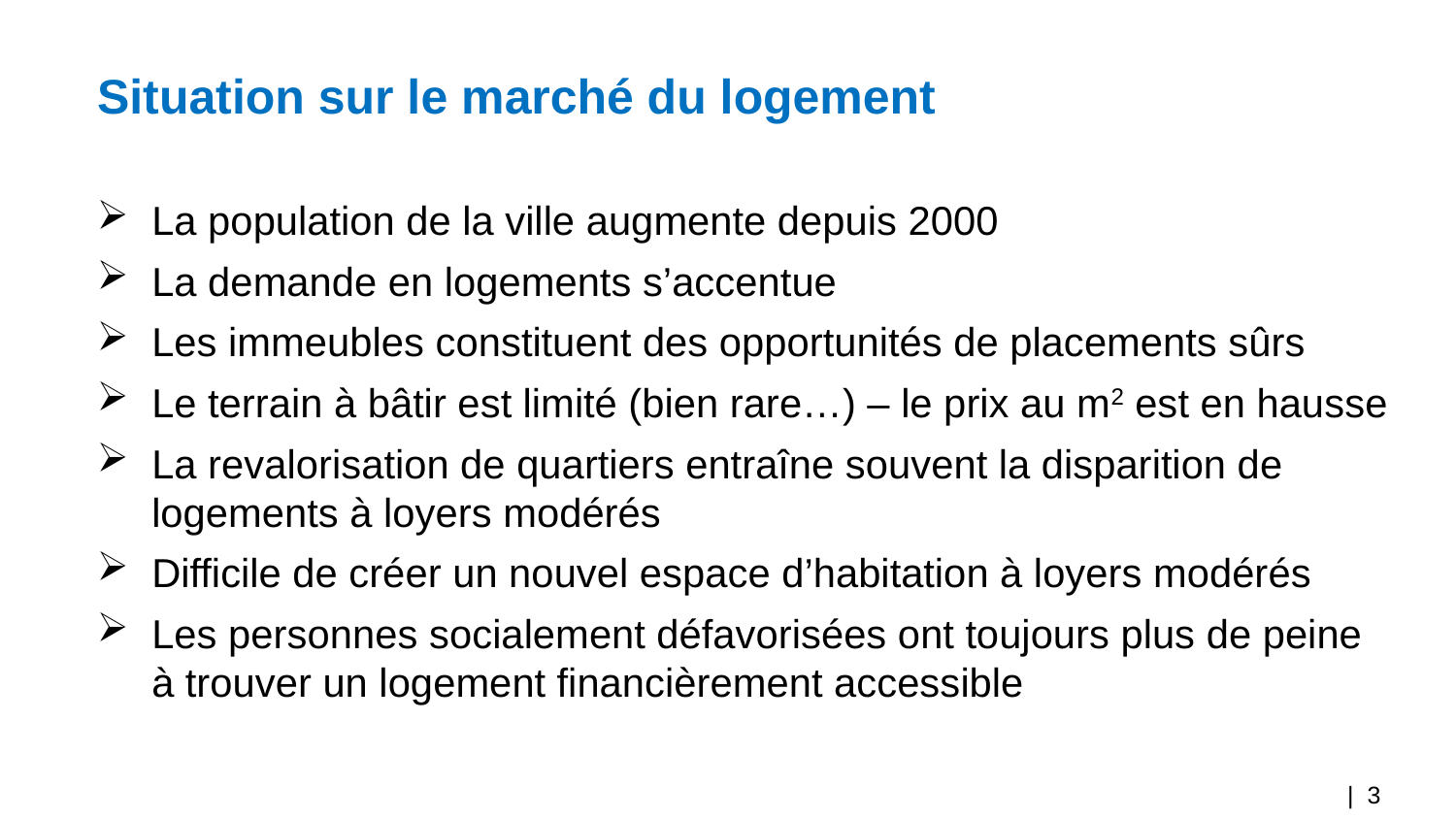

# Situation sur le marché du logement
La population de la ville augmente depuis 2000
La demande en logements s’accentue
Les immeubles constituent des opportunités de placements sûrs
Le terrain à bâtir est limité (bien rare…) – le prix au m2 est en hausse
La revalorisation de quartiers entraîne souvent la disparition de logements à loyers modérés
Difficile de créer un nouvel espace d’habitation à loyers modérés
Les personnes socialement défavorisées ont toujours plus de peine à trouver un logement financièrement accessible

|  3